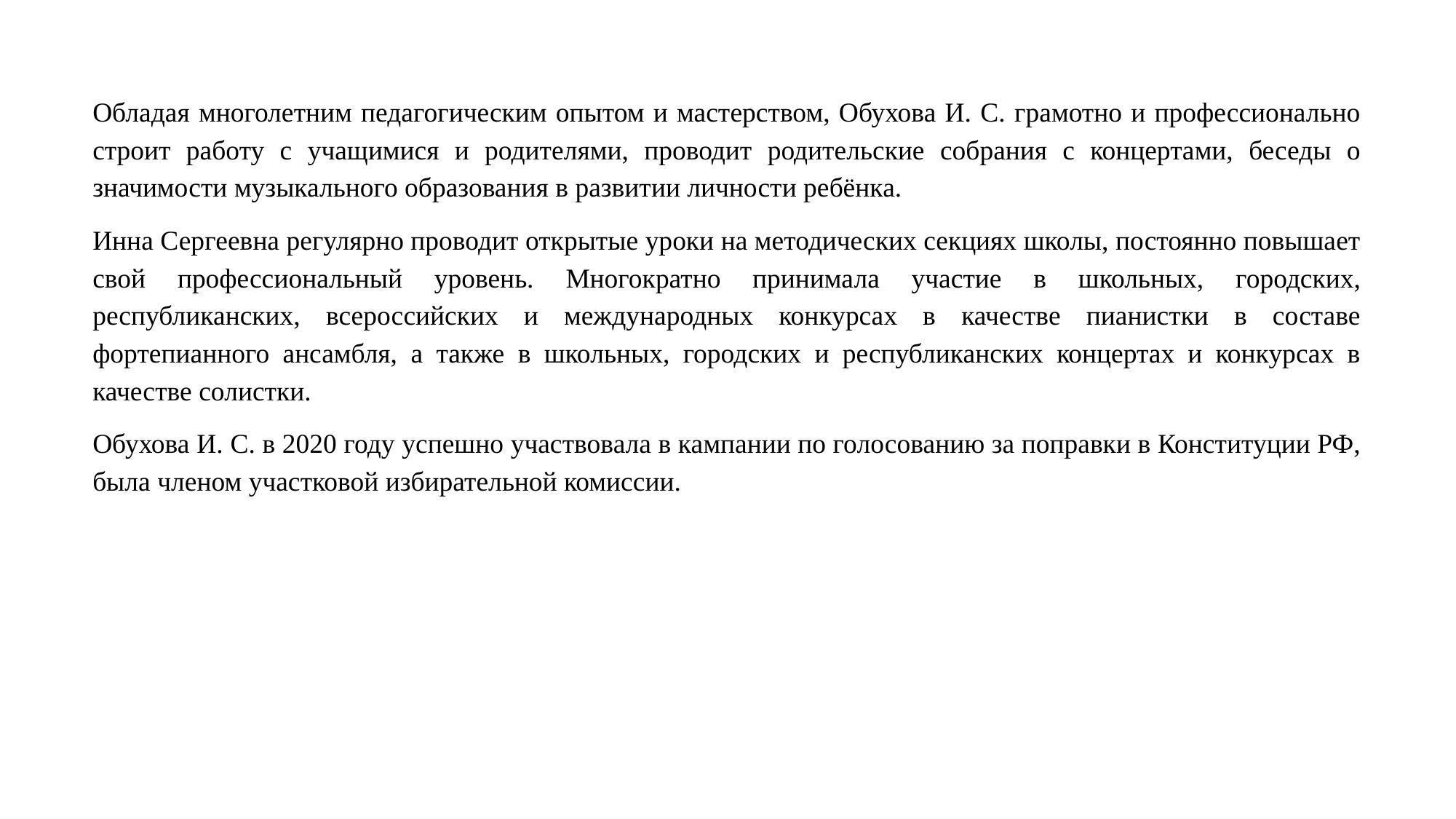

Обладая многолетним педагогическим опытом и мастерством, Обухова И. С. грамотно и профессионально строит работу с учащимися и родителями, проводит родительские собрания с концертами, беседы о значимости музыкального образования в развитии личности ребёнка.
Инна Сергеевна регулярно проводит открытые уроки на методических секциях школы, постоянно повышает свой профессиональный уровень. Многократно принимала участие в школьных, городских, республиканских, всероссийских и международных конкурсах в качестве пианистки в составе фортепианного ансамбля, а также в школьных, городских и республиканских концертах и конкурсах в качестве солистки.
Обухова И. С. в 2020 году успешно участвовала в кампании по голосованию за поправки в Конституции РФ, была членом участковой избирательной комиссии.